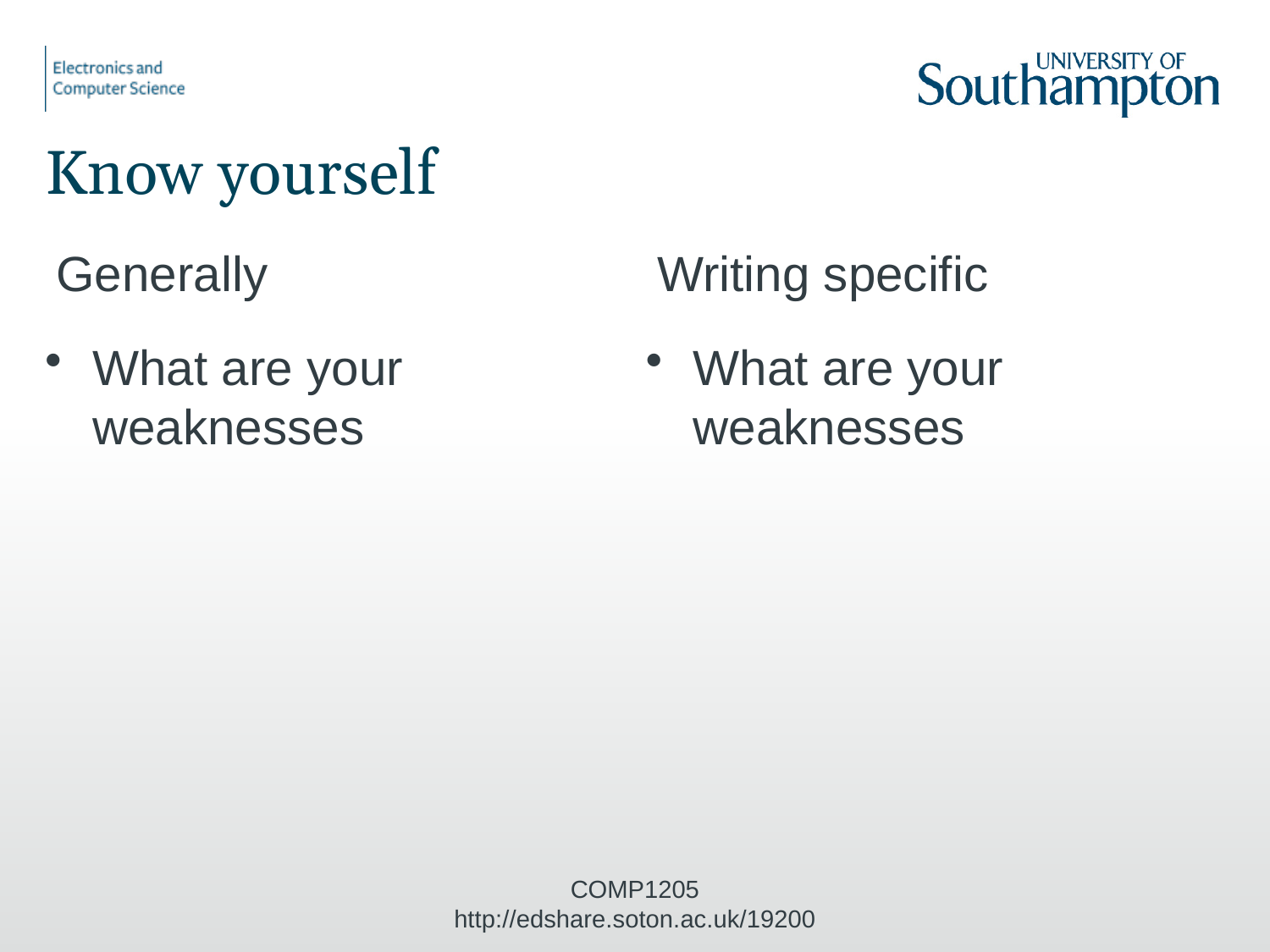

# Know yourself
Generally
What are your weaknesses
Writing specific
What are your weaknesses
COMP1205 http://edshare.soton.ac.uk/19200